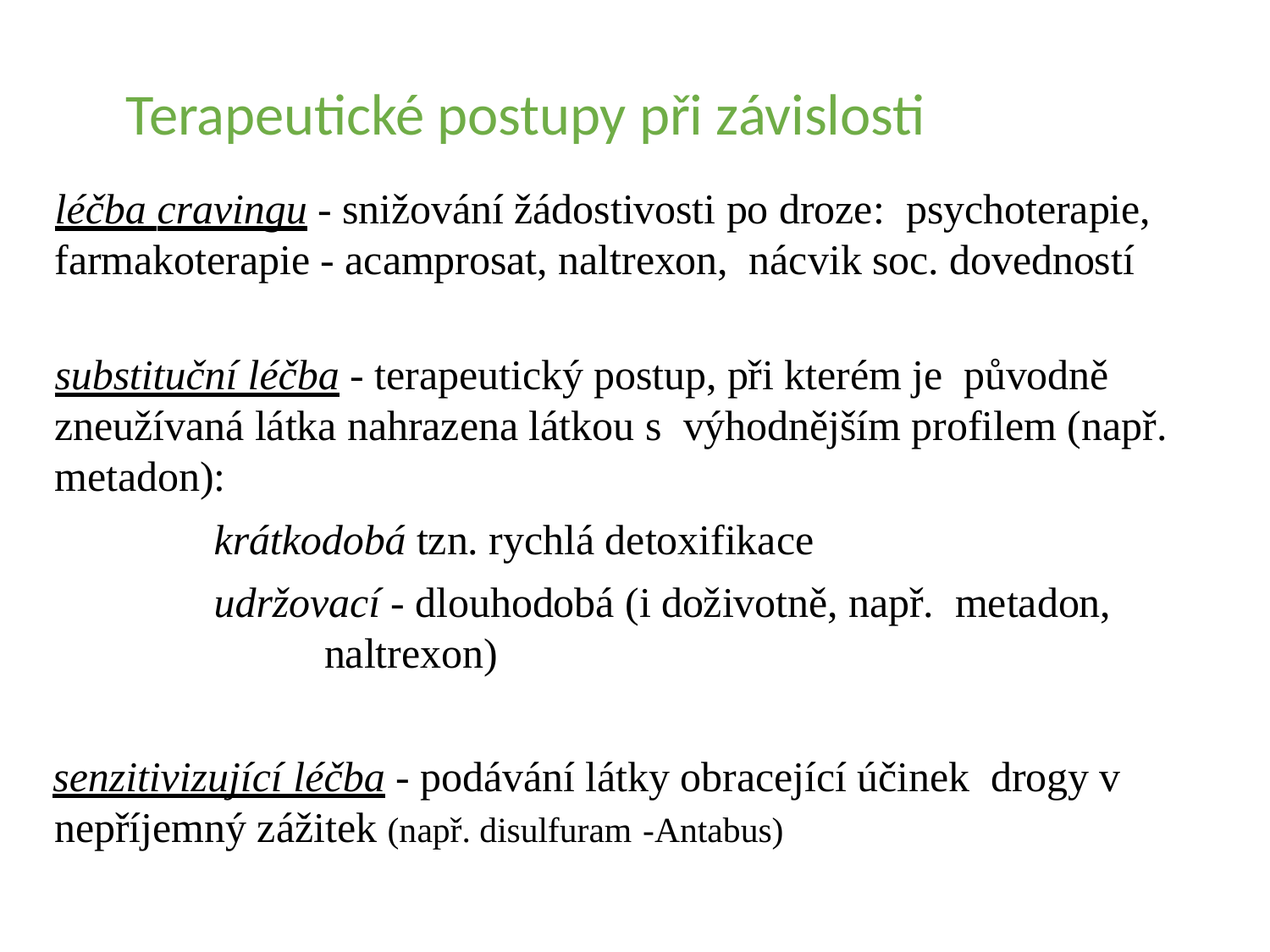

# Terapeutické postupy při závislosti
léčba cravingu - snižování žádostivosti po droze:  psychoterapie, farmakoterapie - acamprosat, naltrexon,  nácvik soc. dovedností

substituční léčba - terapeutický postup, při kterém je  původně zneužívaná látka nahrazena látkou s  výhodnějším profilem (např. metadon):
krátkodobá tzn. rychlá detoxifikace
udržovací - dlouhodobá (i doživotně, např.  metadon, naltrexon)

senzitivizující léčba - podávání látky obracející účinek  drogy v nepříjemný zážitek (např. disulfuram -Antabus)